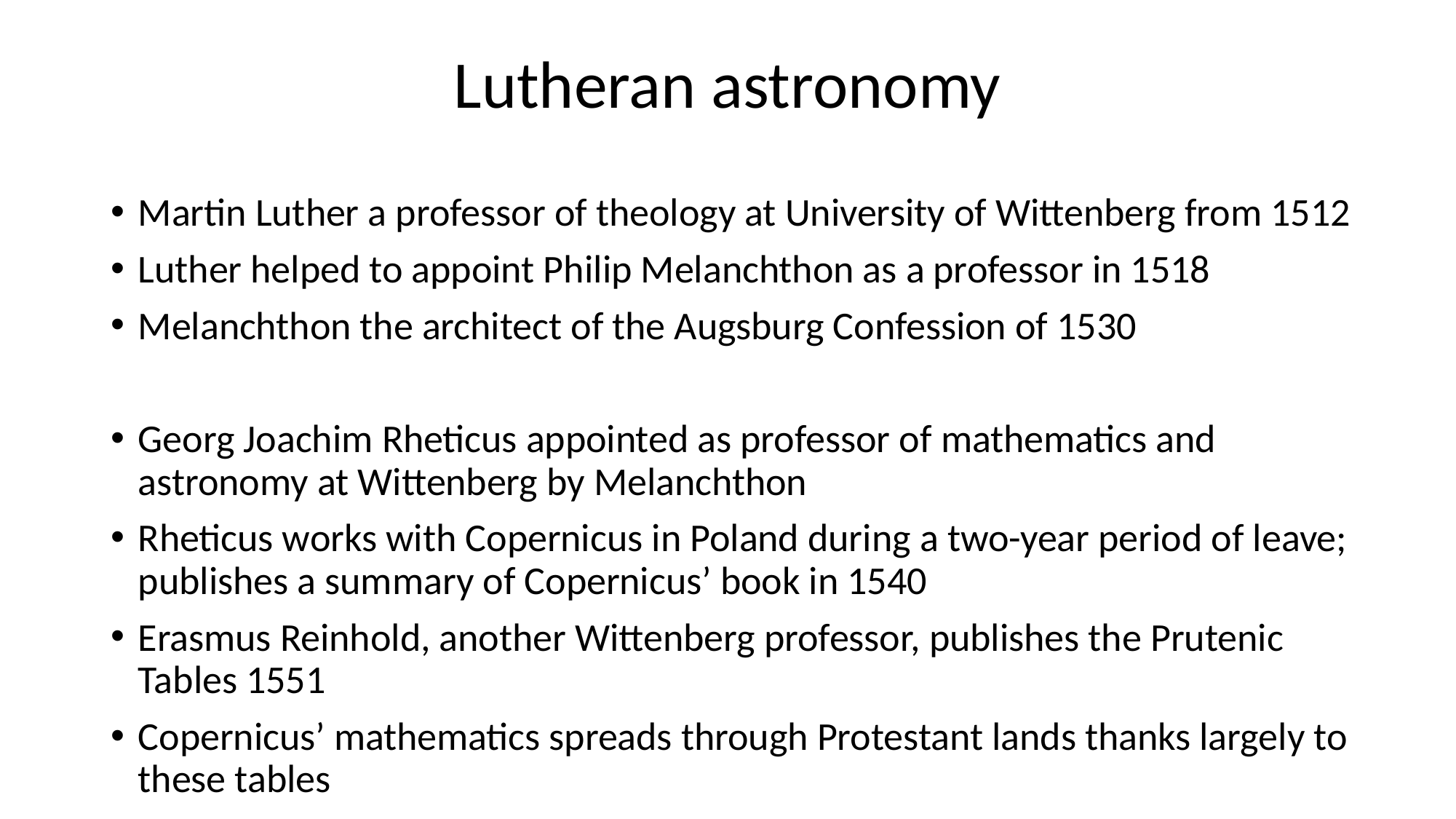

# Lutheran astronomy
Martin Luther a professor of theology at University of Wittenberg from 1512
Luther helped to appoint Philip Melanchthon as a professor in 1518
Melanchthon the architect of the Augsburg Confession of 1530

Georg Joachim Rheticus appointed as professor of mathematics and astronomy at Wittenberg by Melanchthon
Rheticus works with Copernicus in Poland during a two-year period of leave; publishes a summary of Copernicus’ book in 1540
Erasmus Reinhold, another Wittenberg professor, publishes the Prutenic Tables 1551
Copernicus’ mathematics spreads through Protestant lands thanks largely to these tables